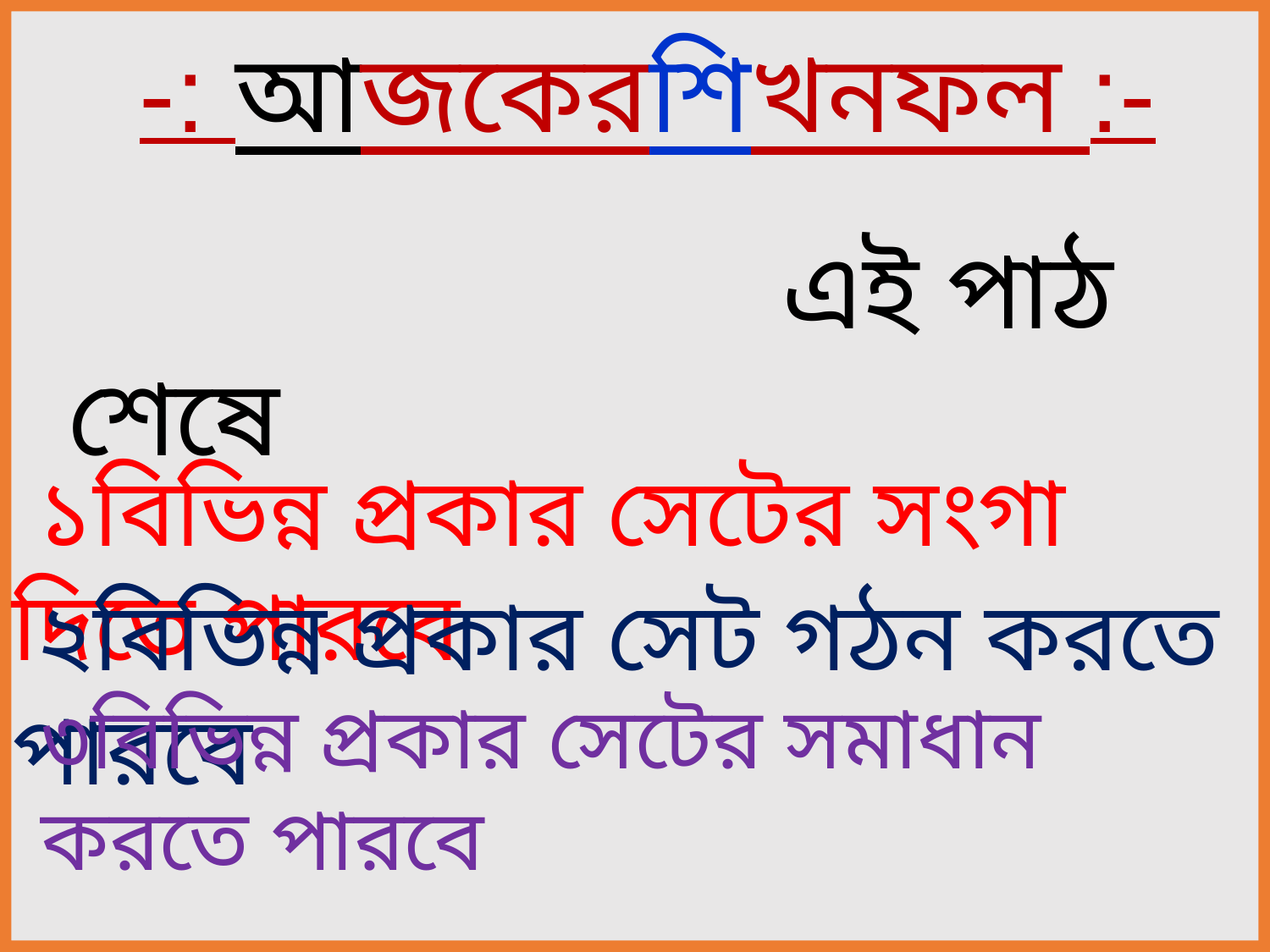

# -: আজকেরশিখনফল :-
                          এই পাঠ শেষে
 ১বিভিন্ন প্রকার সেটের সংগা দিতে পারবে
 ২বিভিন্ন প্রকার সেট গঠন করতে পারবে
৩বিভিন্ন প্রকার সেটের সমাধান করতে পারবে